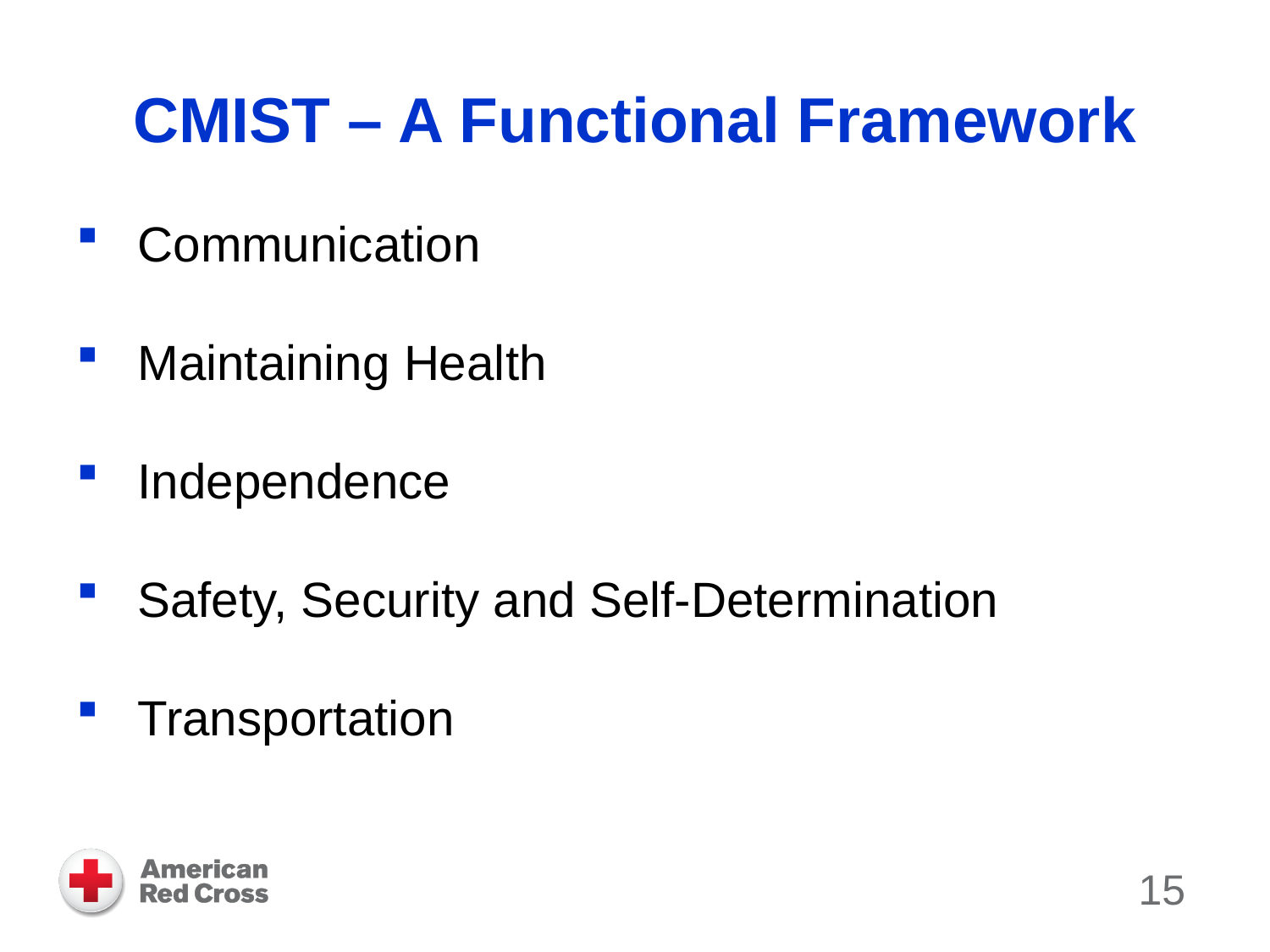

# CMIST – A Functional Framework
 Communication

 Maintaining Health

 Independence

 Safety, Security and Self-Determination

 Transportation
15